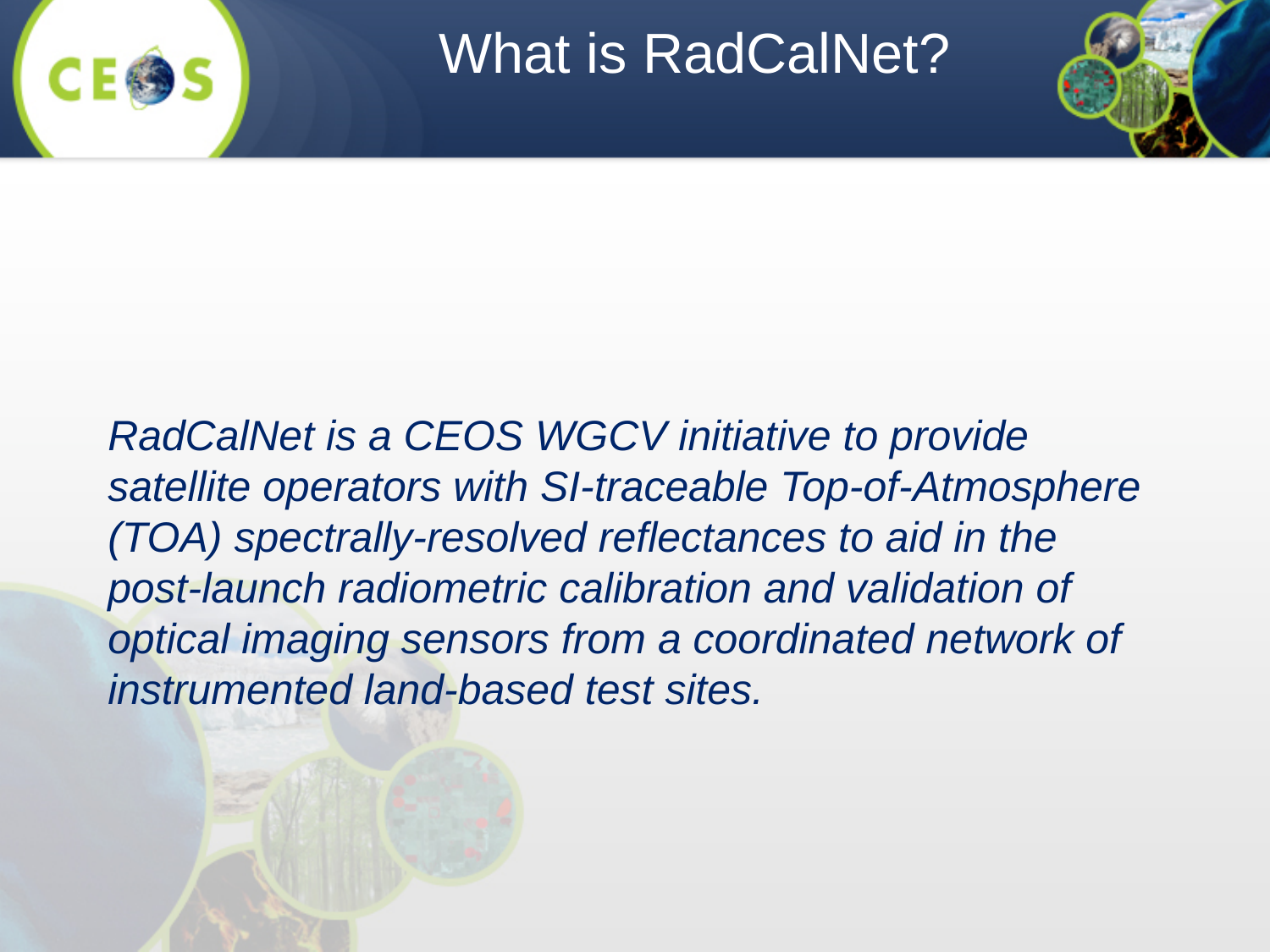

# What is RadCalNet?
RadCalNet is a CEOS WGCV initiative to provide satellite operators with SI-traceable Top-of-Atmosphere (TOA) spectrally-resolved reflectances to aid in the post-launch radiometric calibration and validation of optical imaging sensors from a coordinated network of instrumented land-based test sites.